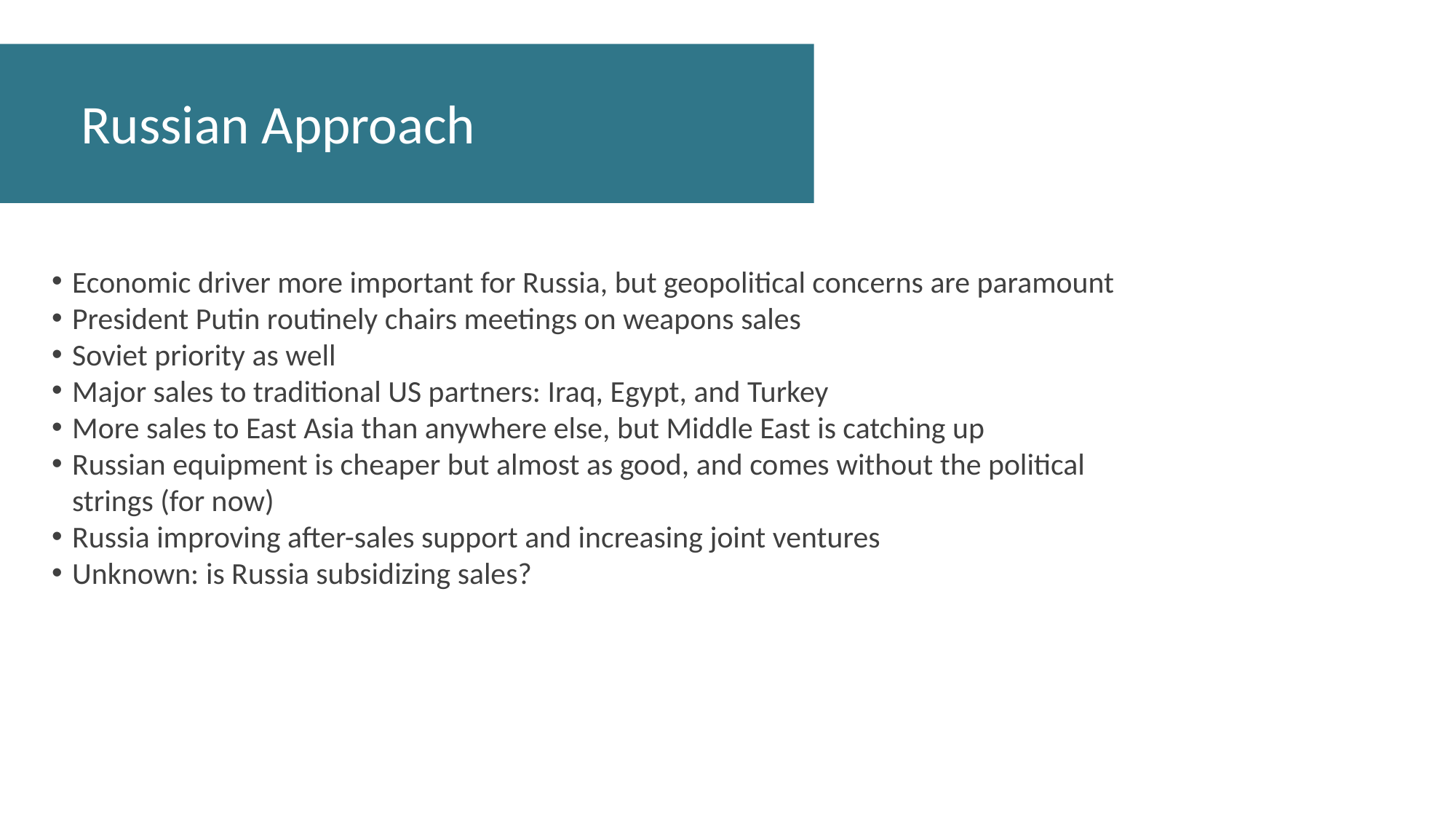

Russian Approach
Economic driver more important for Russia, but geopolitical concerns are paramount
President Putin routinely chairs meetings on weapons sales
Soviet priority as well
Major sales to traditional US partners: Iraq, Egypt, and Turkey
More sales to East Asia than anywhere else, but Middle East is catching up
Russian equipment is cheaper but almost as good, and comes without the political strings (for now)
Russia improving after-sales support and increasing joint ventures
Unknown: is Russia subsidizing sales?